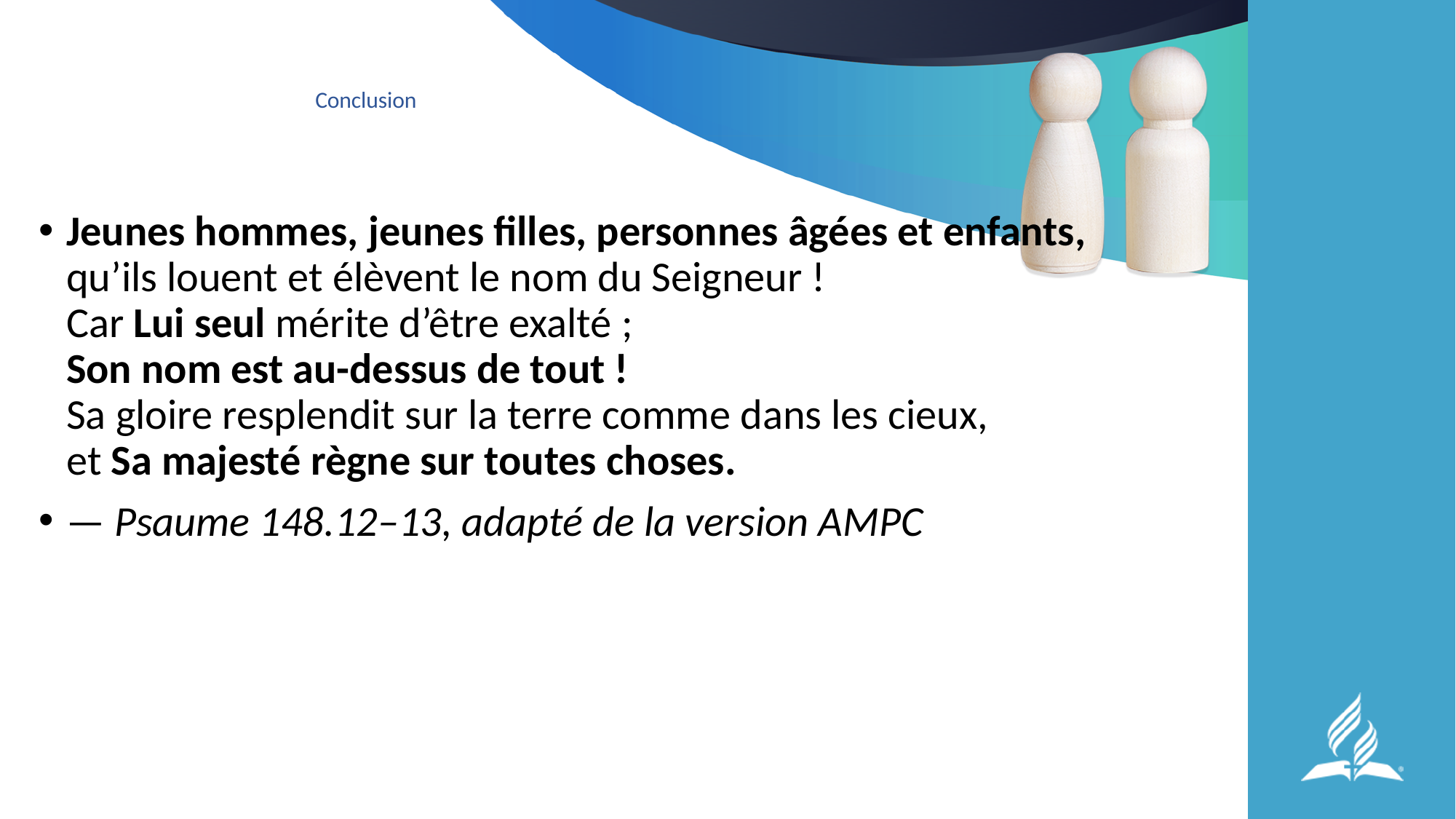

# Conclusion
Jeunes hommes, jeunes filles, personnes âgées et enfants,
qu’ils louent et élèvent le nom du Seigneur !
Car Lui seul mérite d’être exalté ;
Son nom est au-dessus de tout !
Sa gloire resplendit sur la terre comme dans les cieux,
et Sa majesté règne sur toutes choses.
— Psaume 148.12–13, adapté de la version AMPC